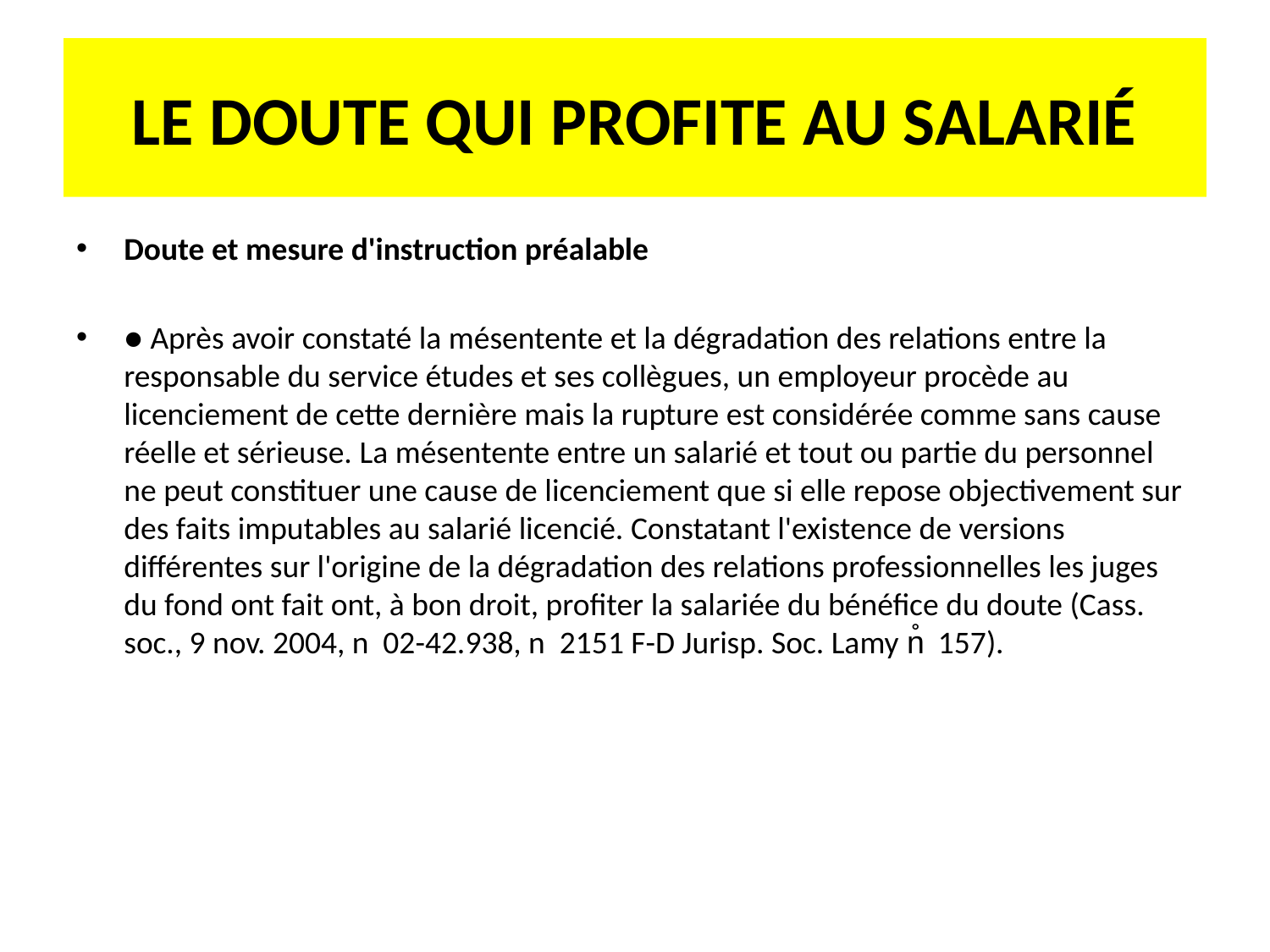

# LE DOUTE QUI PROFITE AU SALARIÉ
Doute et mesure d'instruction préalable

● Après avoir constaté la mésentente et la dégradation des relations entre la responsable du service études et ses collègues, un employeur procède au licenciement de cette dernière mais la rupture est considérée comme sans cause réelle et sérieuse. La mésentente entre un salarié et tout ou partie du personnel ne peut constituer une cause de licenciement que si elle repose objectivement sur des faits imputables au salarié licencié. Constatant l'existence de versions différentes sur l'origine de la dégradation des relations professionnelles les juges du fond ont fait ont, à bon droit, profiter la salariée du bénéfice du doute (Cass. soc., 9 nov. 2004, n  02-42.938, n  2151 F-D Jurisp. Soc. Lamy n̊  157).